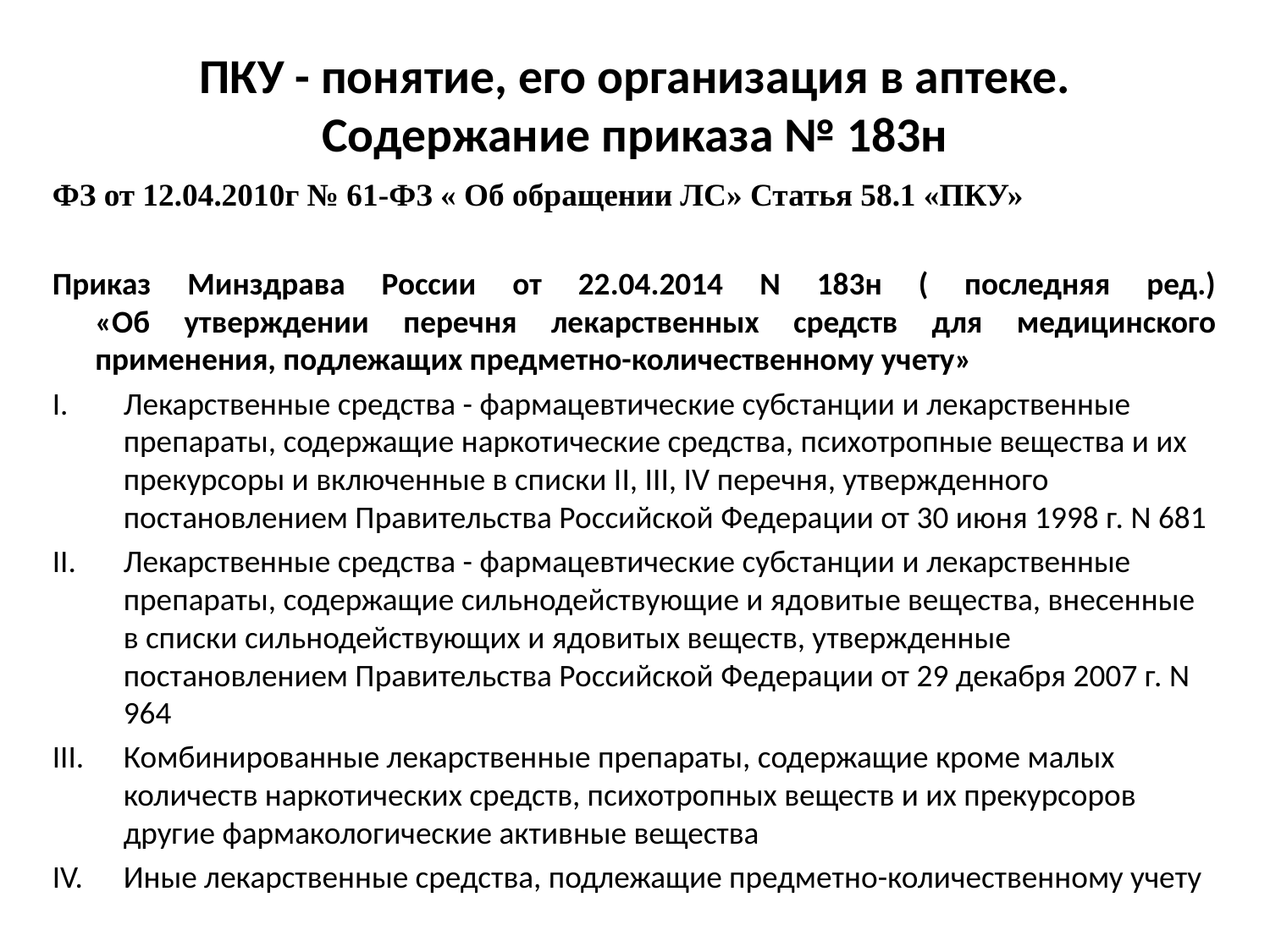

# ПКУ - понятие, его организация в аптеке. Содержание приказа № 183н
ФЗ от 12.04.2010г № 61-ФЗ « Об обращении ЛС» Статья 58.1 «ПКУ»

Приказ Минздрава России от 22.04.2014 N 183н ( последняя ред.)
«Об утверждении перечня лекарственных средств для медицинского применения, подлежащих предметно-количественному учету»
Лекарственные средства - фармацевтические субстанции и лекарственные препараты, содержащие наркотические средства, психотропные вещества и их прекурсоры и включенные в списки II, III, IV перечня, утвержденного постановлением Правительства Российской Федерации от 30 июня 1998 г. N 681
Лекарственные средства - фармацевтические субстанции и лекарственные препараты, содержащие сильнодействующие и ядовитые вещества, внесенные в списки сильнодействующих и ядовитых веществ, утвержденные постановлением Правительства Российской Федерации от 29 декабря 2007 г. N 964
Комбинированные лекарственные препараты, содержащие кроме малых количеств наркотических средств, психотропных веществ и их прекурсоров другие фармакологические активные вещества
Иные лекарственные средства, подлежащие предметно-количественному учету